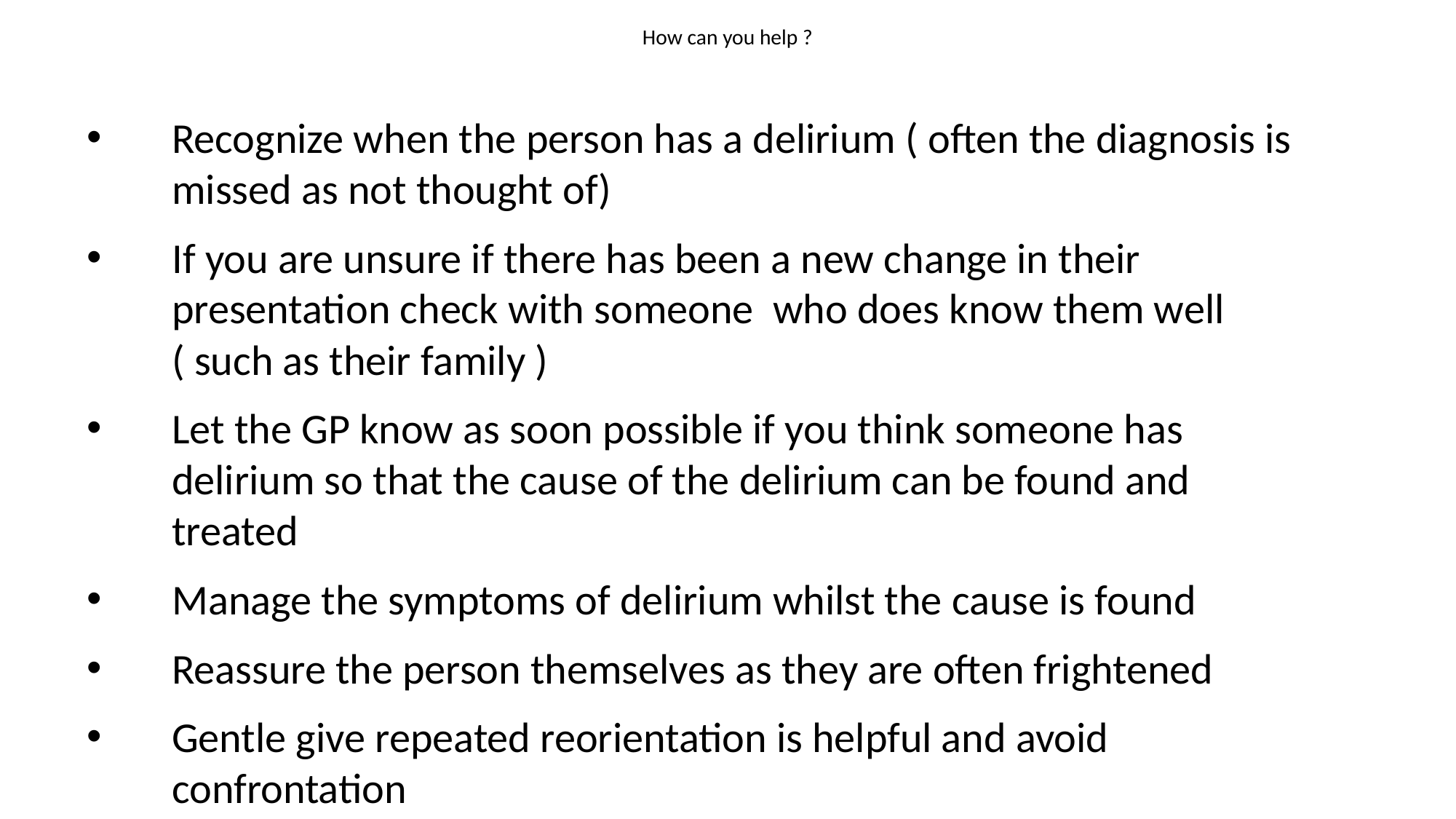

# How can you help ?
Recognize when the person has a delirium ( often the diagnosis is missed as not thought of)
If you are unsure if there has been a new change in their presentation check with someone  who does know them well ( such as their family )
Let the GP know as soon possible if you think someone has delirium so that the cause of the delirium can be found and treated
Manage the symptoms of delirium whilst the cause is found
Reassure the person themselves as they are often frightened
Gentle give repeated reorientation is helpful and avoid confrontation